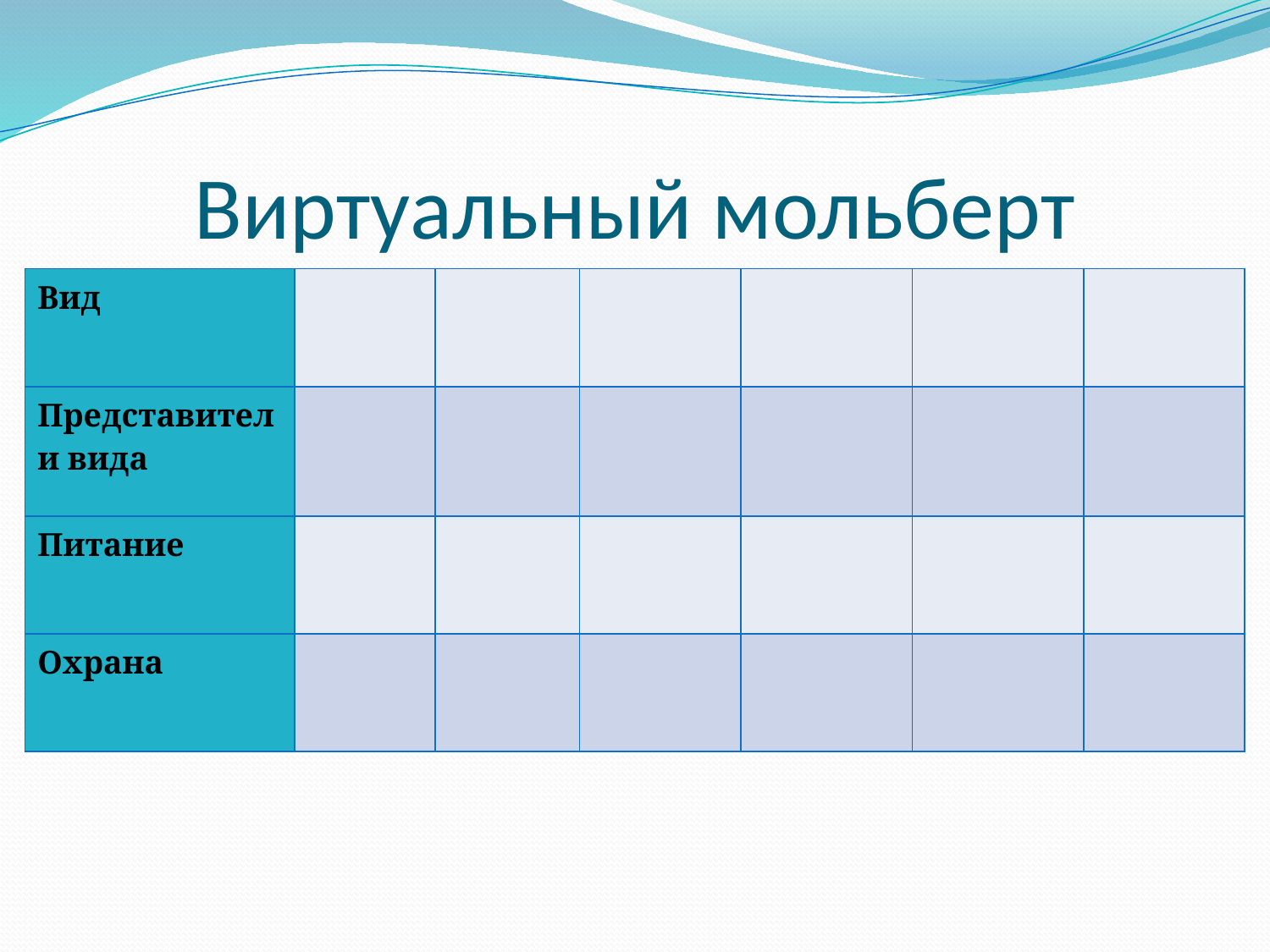

# Виртуальный мольберт
| Вид |  |  |  |  |  |  |
| --- | --- | --- | --- | --- | --- | --- |
| Представители вида |  |  |  |  |  |  |
| Питание |  |  |  |  |  |  |
| Охрана |  |  |  |  |  |  |